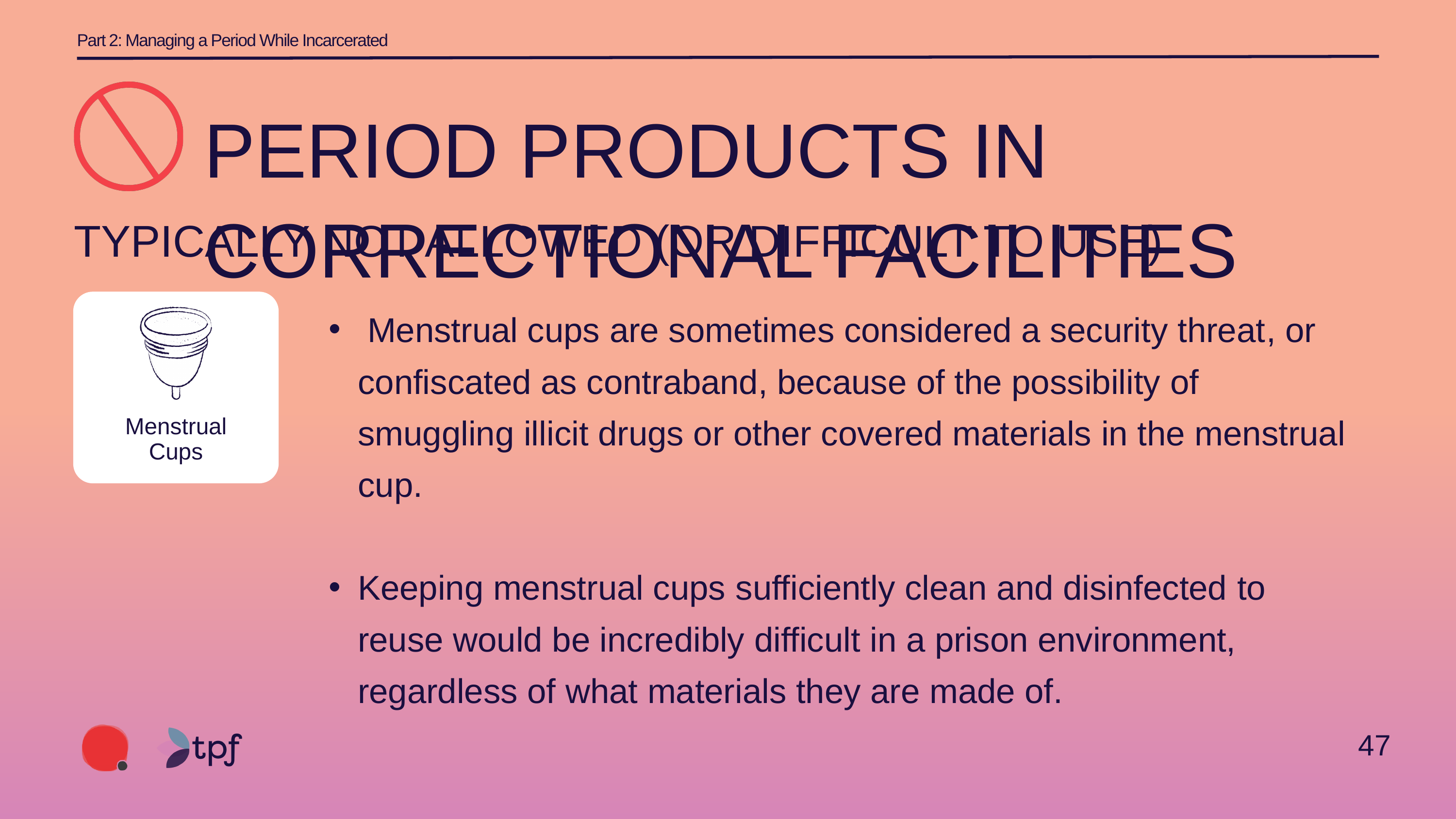

Part 2: Managing a Period While Incarcerated

PERIOD PRODUCTS IN CORRECTIONAL FACILITIES
TYPICALLY NOT ALLOWED (OR DIFFICULT TO USE)

Menstrual Cups
 Menstrual cups are sometimes considered a security threat, or confiscated as contraband, because of the possibility of smuggling illicit drugs or other covered materials in the menstrual cup.

Keeping menstrual cups sufficiently clean and disinfected to reuse would be incredibly difficult in a prison environment, regardless of what materials they are made of.

47